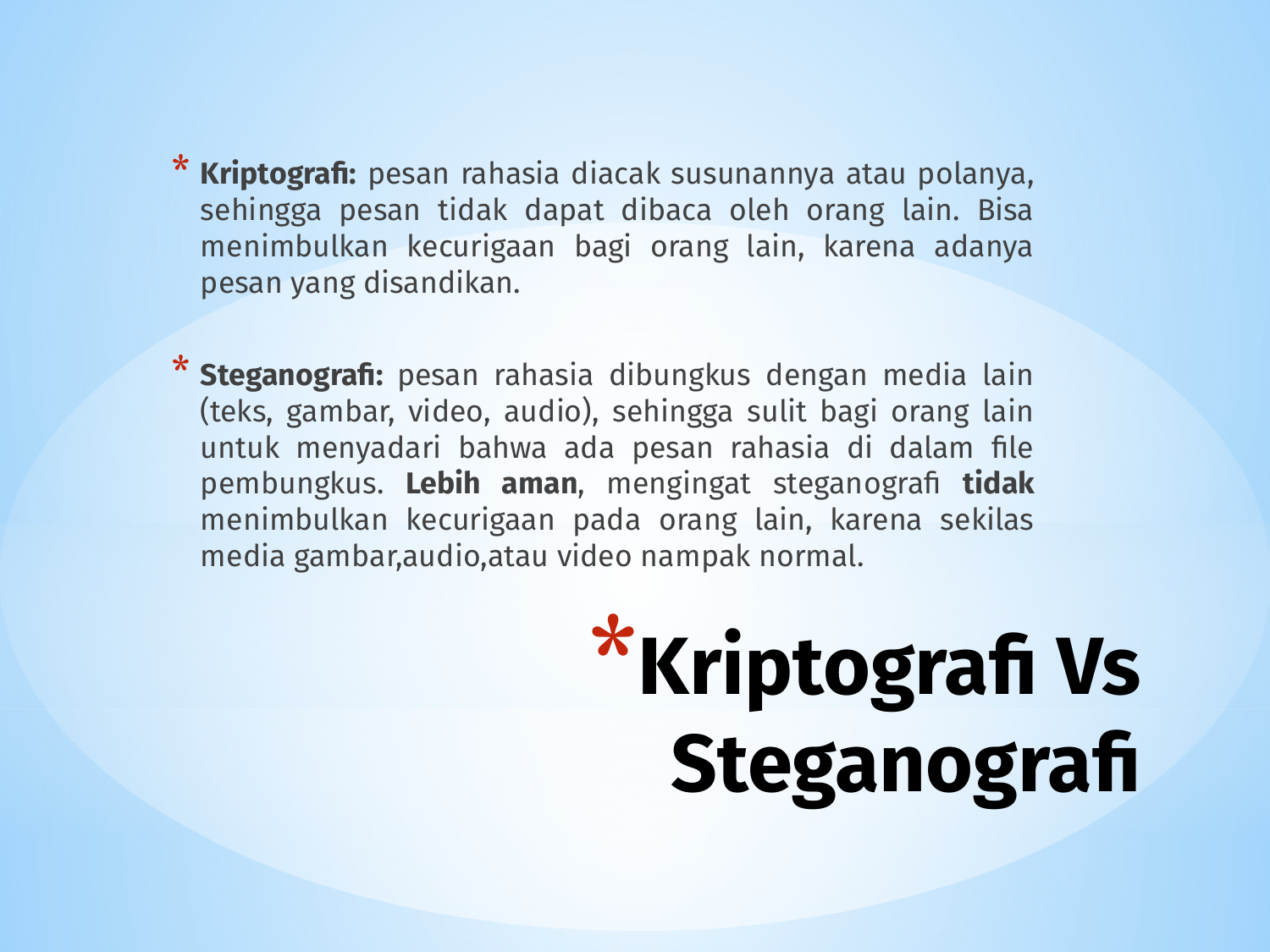

Kriptografi: pesan rahasia diacak susunannya atau polanya, sehingga pesan tidak dapat dibaca oleh orang lain. Bisa menimbulkan kecurigaan bagi orang lain, karena adanya pesan yang disandikan.

Steganografi: pesan rahasia dibungkus dengan media lain (teks, gambar, video, audio), sehingga sulit bagi orang lain untuk menyadari bahwa ada pesan rahasia di dalam file pembungkus. Lebih aman, mengingat steganografi tidak menimbulkan kecurigaan pada orang lain, karena sekilas media gambar,audio,atau video nampak normal.
# Kriptografi Vs Steganografi